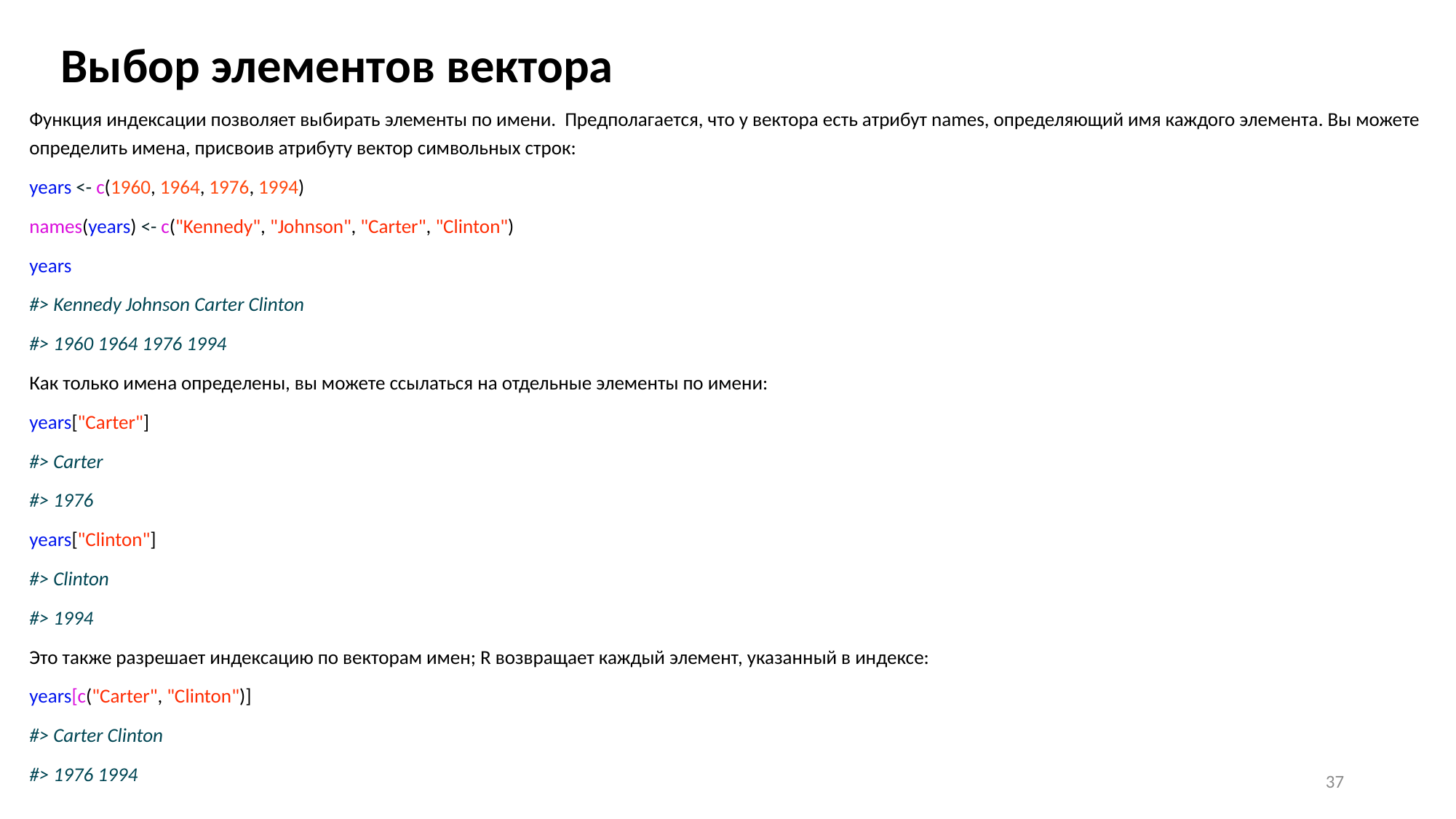

# Выбор элементов вектора
Функция индексации позволяет выбирать элементы по имени.  Предполагается, что у вектора есть атрибут names, определяющий имя каждого элемента. Вы можете определить имена, присвоив атрибуту вектор символьных строк:
years <- c(1960, 1964, 1976, 1994)
names(years) <- c("Kennedy", "Johnson", "Carter", "Clinton")
years
#> Kennedy Johnson Carter Clinton
#> 1960 1964 1976 1994
Как только имена определены, вы можете ссылаться на отдельные элементы по имени:
years["Carter"]
#> Carter
#> 1976
years["Clinton"]
#> Clinton
#> 1994
Это также разрешает индексацию по векторам имен; R возвращает каждый элемент, указанный в индексе:
years[c("Carter", "Clinton")]
#> Carter Clinton
#> 1976 1994
37